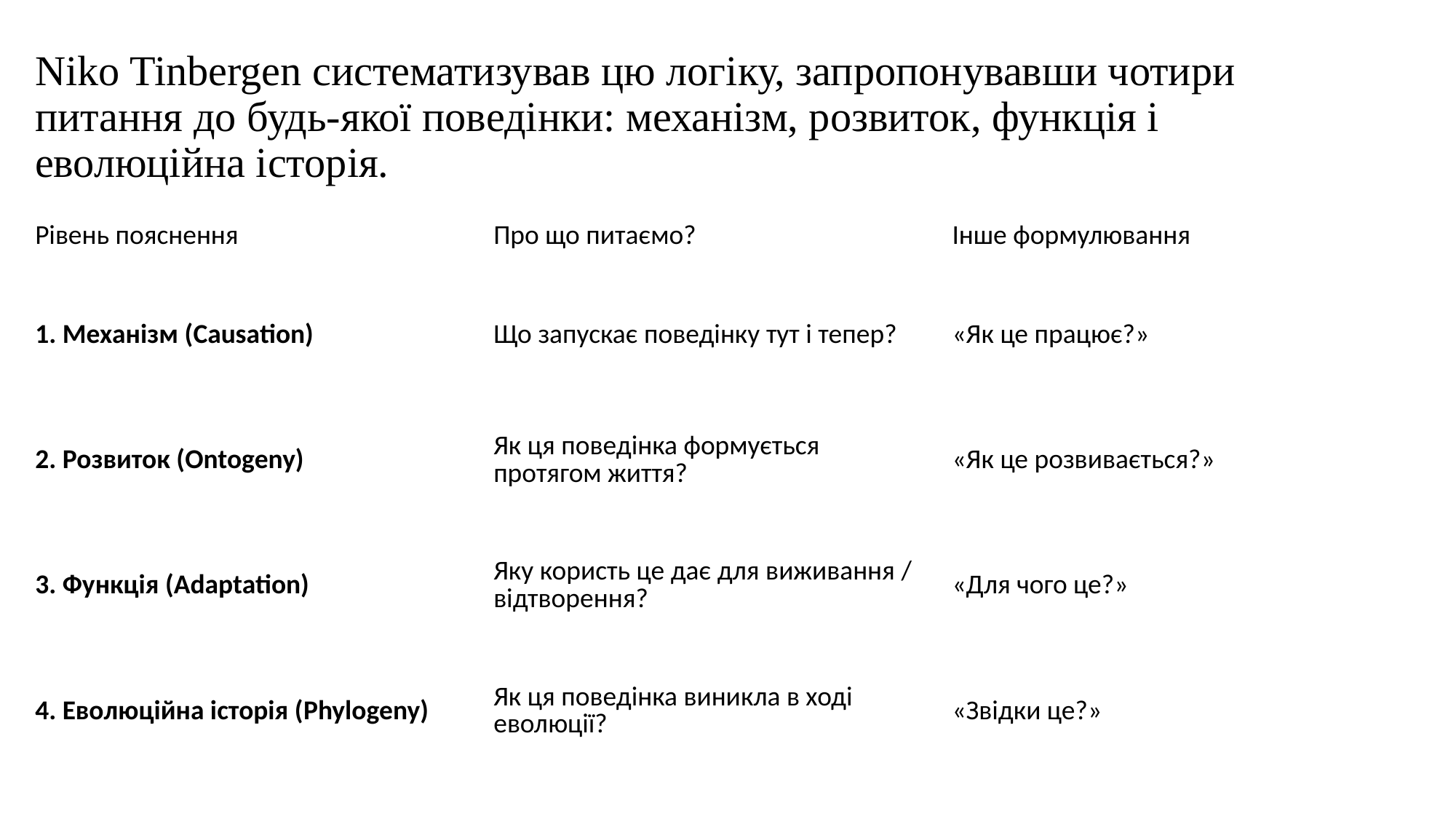

Niko Tinbergen систематизував цю логіку, запропонувавши чотири питання до будь-якої поведінки: механізм, розвиток, функція і еволюційна історія.
#
| Рівень пояснення | Про що питаємо? | Інше формулювання |
| --- | --- | --- |
| 1. Механізм (Causation) | Що запускає поведінку тут і тепер? | «Як це працює?» |
| 2. Розвиток (Ontogeny) | Як ця поведінка формується протягом життя? | «Як це розвивається?» |
| 3. Функція (Adaptation) | Яку користь це дає для виживання / відтворення? | «Для чого це?» |
| 4. Еволюційна історія (Phylogeny) | Як ця поведінка виникла в ході еволюції? | «Звідки це?» |